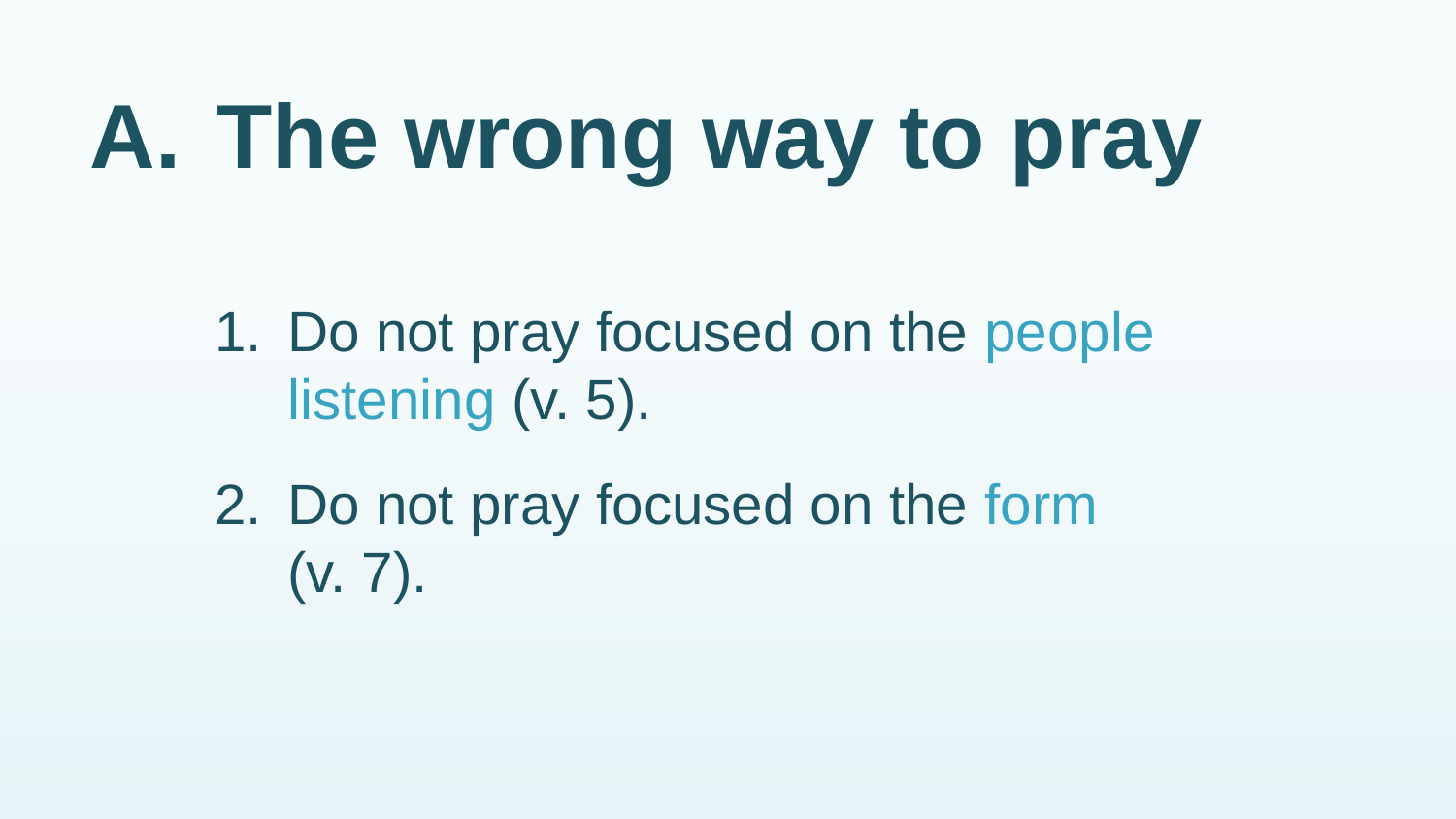

# A.	The wrong way to pray
1.	Do not pray focused on the people listening (v. 5).
2.	Do not pray focused on the form (v. 7).